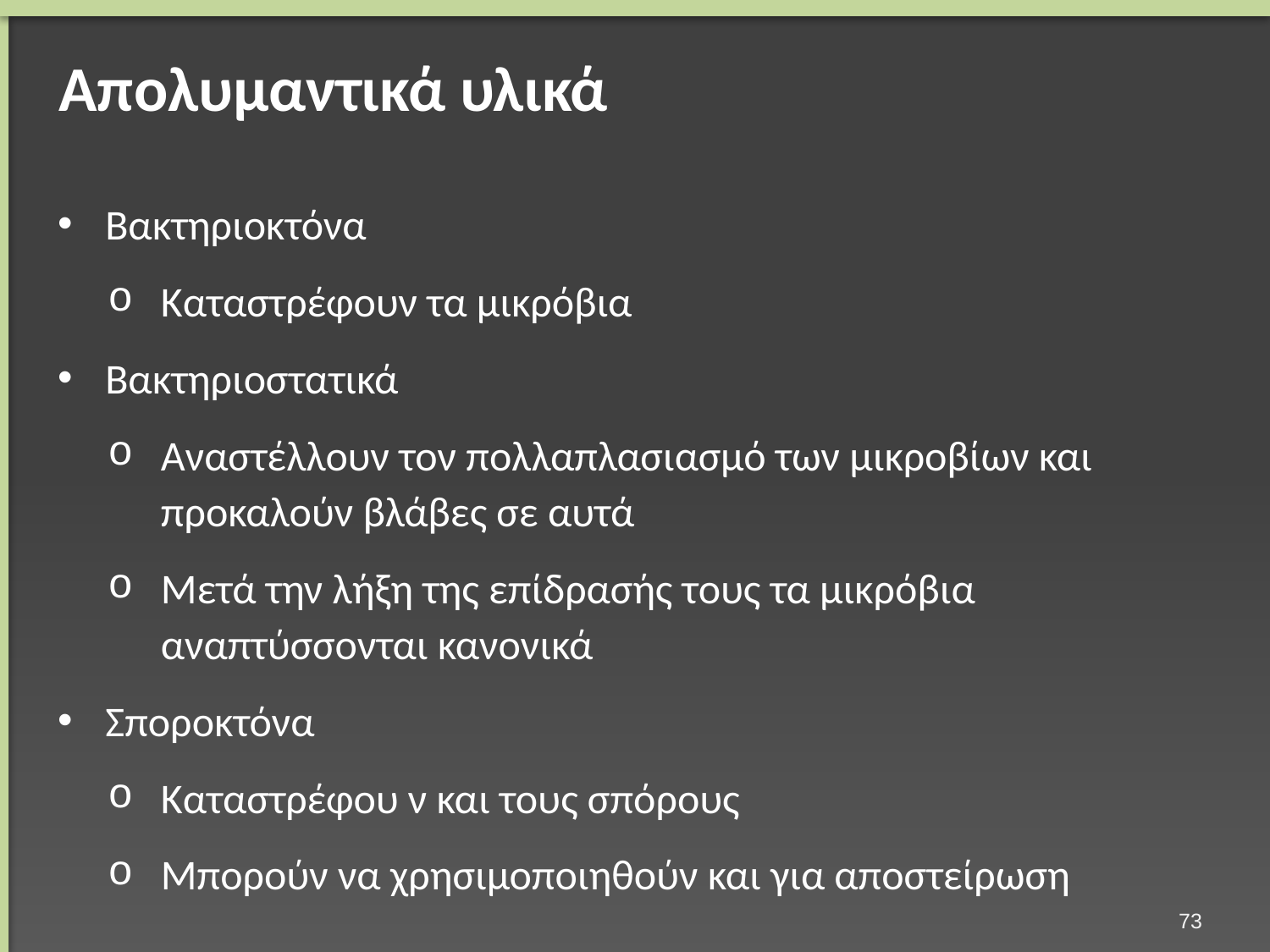

# Απολυμαντικά υλικά
Βακτηριοκτόνα
Καταστρέφουν τα μικρόβια
Βακτηριοστατικά
Αναστέλλουν τον πολλαπλασιασμό των μικροβίων και προκαλούν βλάβες σε αυτά
Μετά την λήξη της επίδρασής τους τα μικρόβια αναπτύσσονται κανονικά
Σποροκτόνα
Καταστρέφου ν και τους σπόρους
Μπορούν να χρησιμοποιηθούν και για αποστείρωση
73